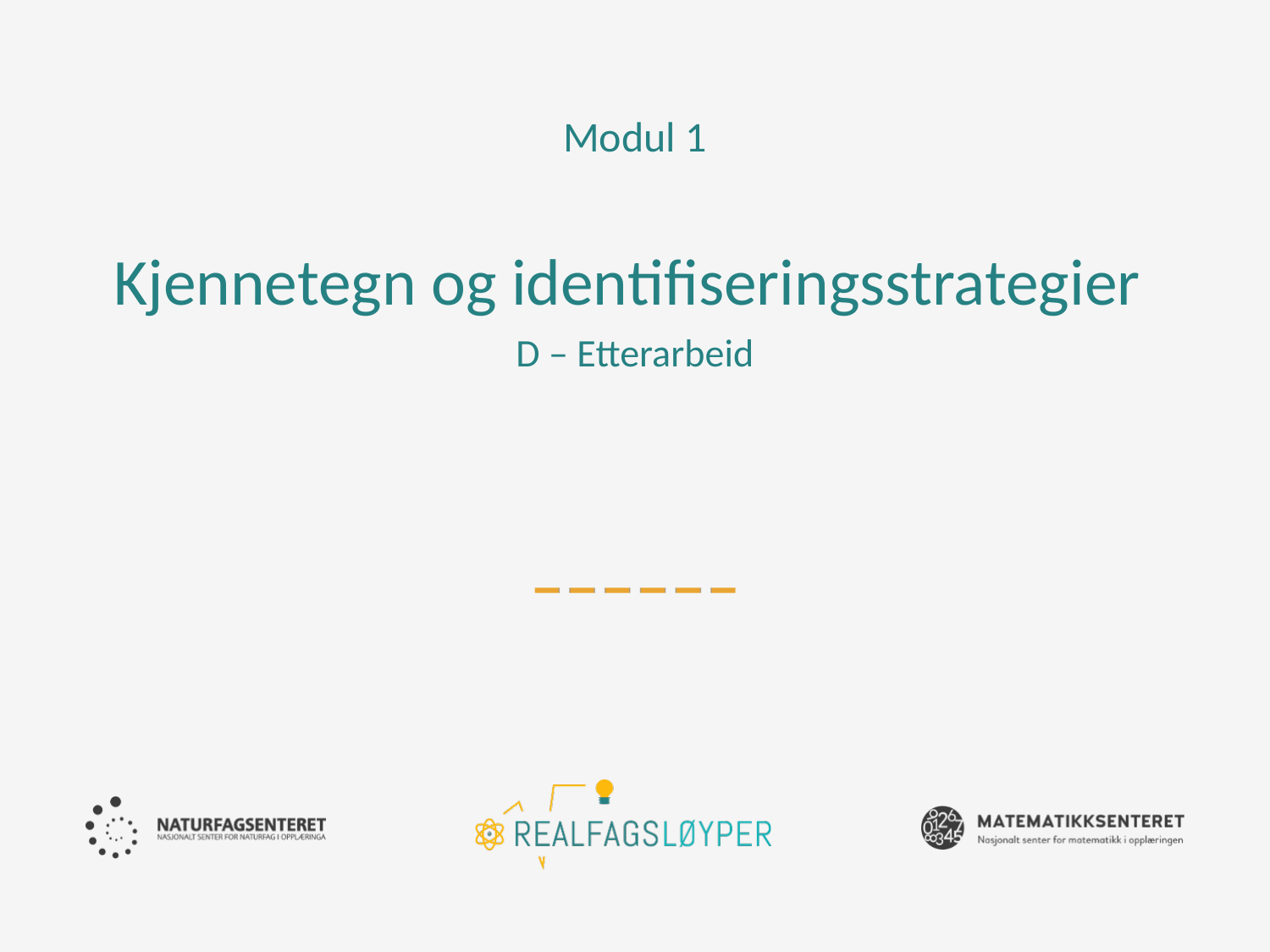

Modul 1
# Kjennetegn og identifiseringsstrategier D – Etterarbeid